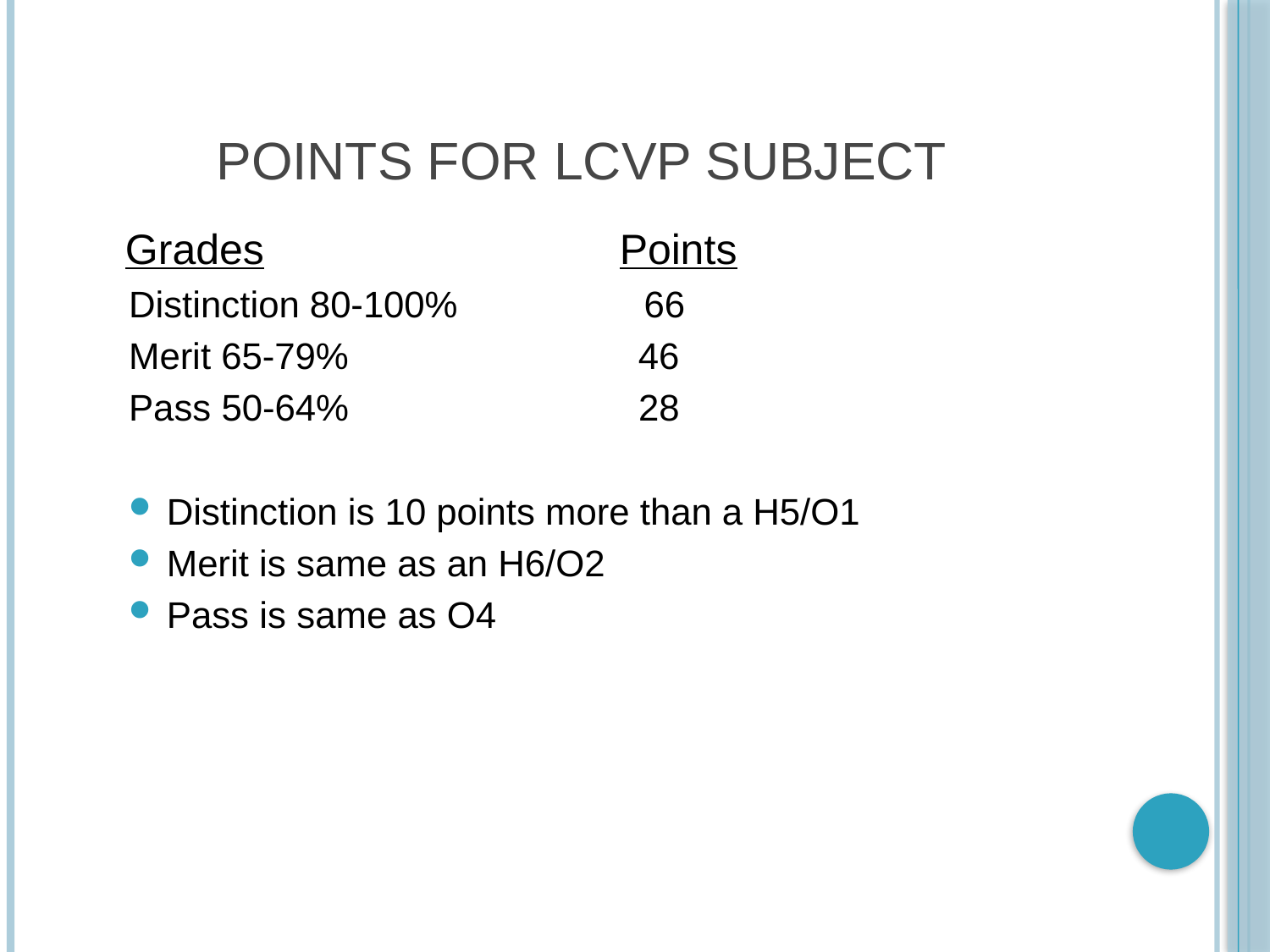

# POINTS FOR LCVP SUBJECT

    Grades                              Points
Distinction 80-100%                  66
Merit 65-79%                            46
Pass 50-64%                            28

Distinction is 10 points more than a H5/O1
Merit is same as an H6/O2
Pass is same as O4